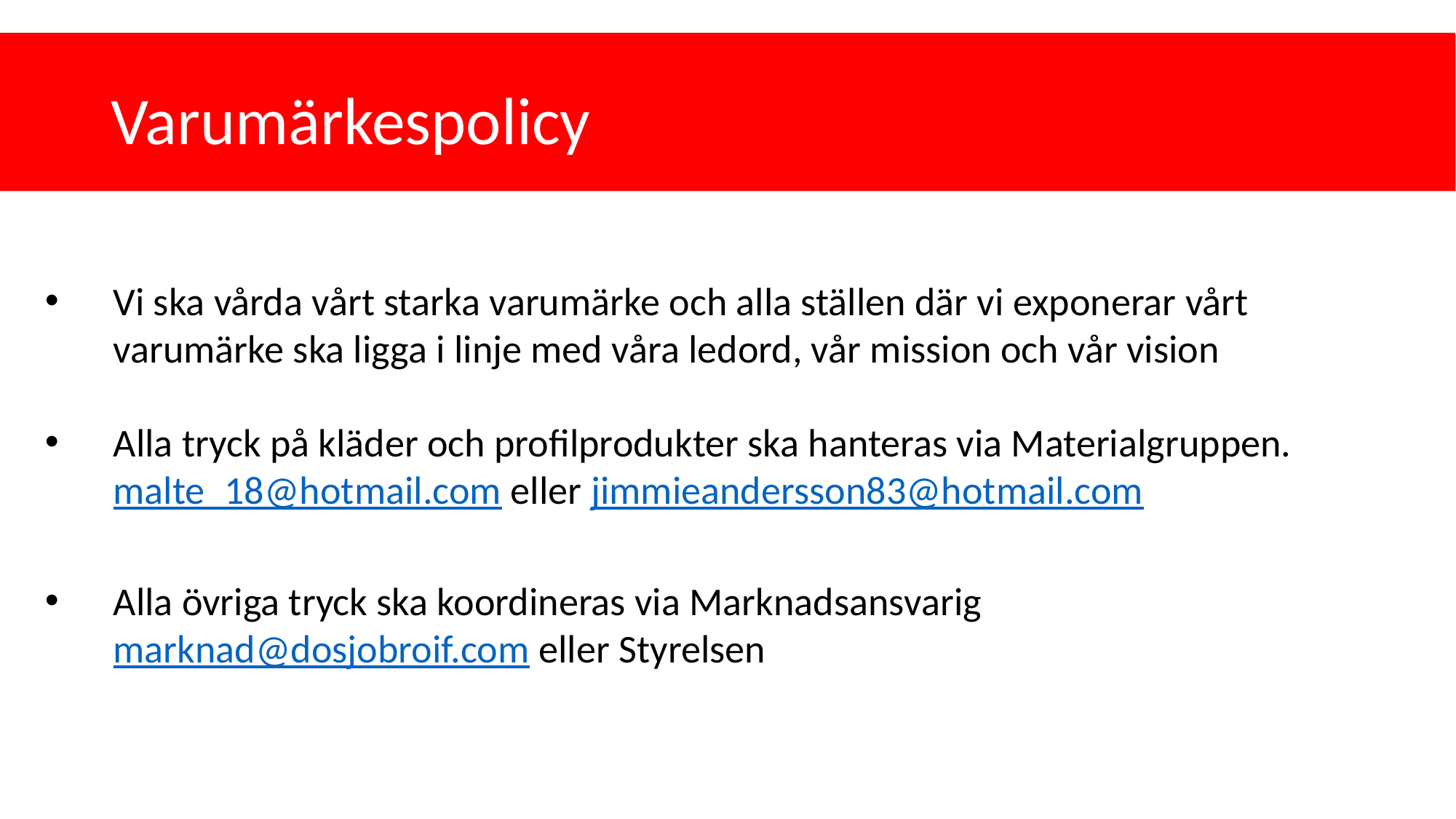

# Varumärkespolicy
Vi ska vårda vårt starka varumärke och alla ställen där vi exponerar vårt varumärke ska ligga i linje med våra ledord, vår mission och vår vision

Alla tryck på kläder och profilprodukter ska hanteras via Materialgruppen. malte_18@hotmail.com eller jimmieandersson83@hotmail.com

Alla övriga tryck ska koordineras via Marknadsansvarig marknad@dosjobroif.com eller Styrelsen